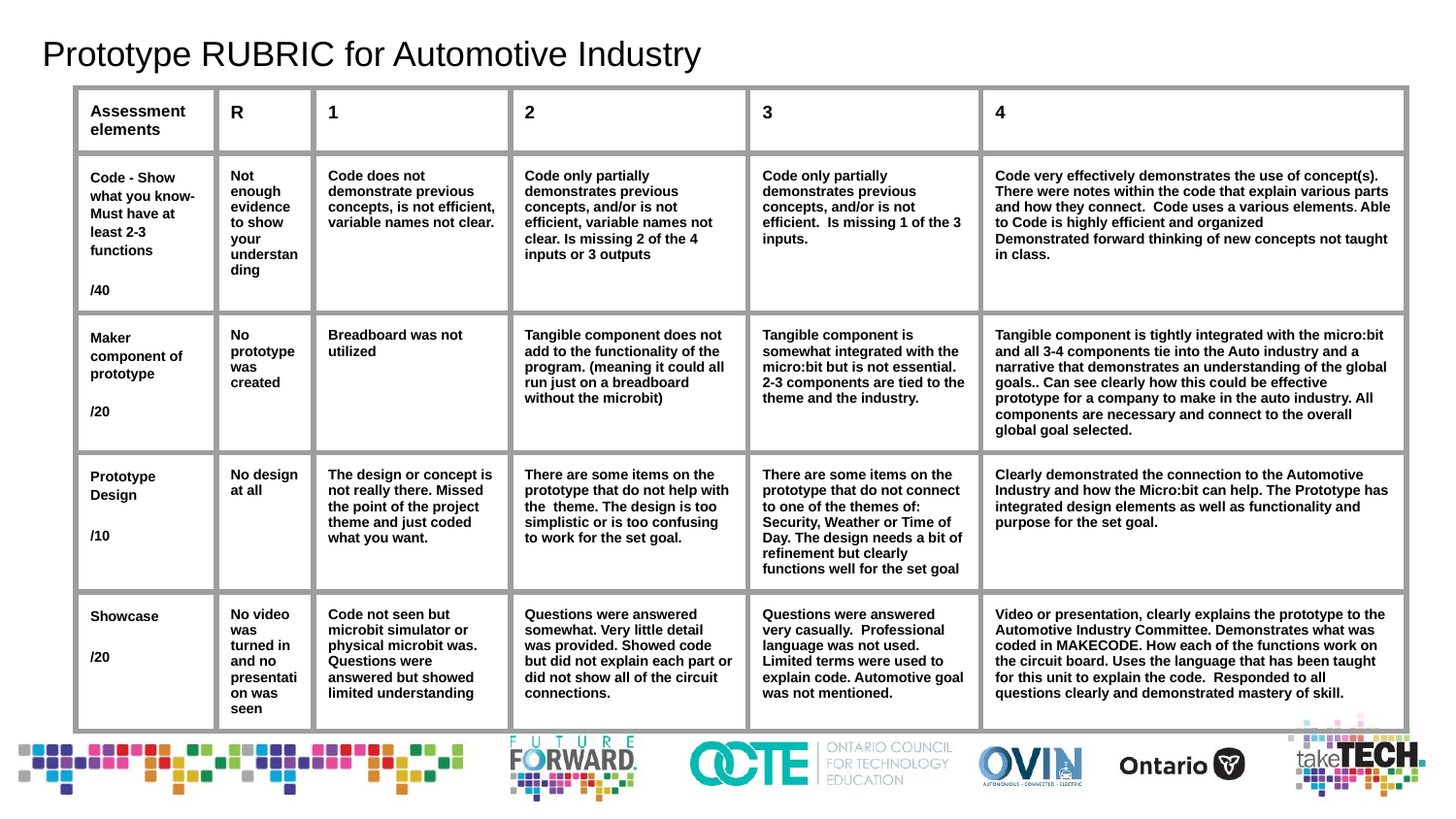

# Prototype RUBRIC for Automotive Industry
| Assessment elements | R | 1 | 2 | 3 | 4 |
| --- | --- | --- | --- | --- | --- |
| Code - Show what you know- Must have at least 2-3 functions /40 | Not enough evidence to show your understanding | Code does not demonstrate previous concepts, is not efficient, variable names not clear. | Code only partially demonstrates previous concepts, and/or is not efficient, variable names not clear. Is missing 2 of the 4 inputs or 3 outputs | Code only partially demonstrates previous concepts, and/or is not efficient. Is missing 1 of the 3 inputs. | Code very effectively demonstrates the use of concept(s). There were notes within the code that explain various parts and how they connect. Code uses a various elements. Able to Code is highly efficient and organized Demonstrated forward thinking of new concepts not taught in class. |
| Maker component of prototype /20 | No prototype was created | Breadboard was not utilized | Tangible component does not add to the functionality of the program. (meaning it could all run just on a breadboard without the microbit) | Tangible component is somewhat integrated with the micro:bit but is not essential. 2-3 components are tied to the theme and the industry. | Tangible component is tightly integrated with the micro:bit and all 3-4 components tie into the Auto industry and a narrative that demonstrates an understanding of the global goals.. Can see clearly how this could be effective prototype for a company to make in the auto industry. All components are necessary and connect to the overall global goal selected. |
| Prototype Design /10 | No design at all | The design or concept is not really there. Missed the point of the project theme and just coded what you want. | There are some items on the prototype that do not help with the theme. The design is too simplistic or is too confusing to work for the set goal. | There are some items on the prototype that do not connect to one of the themes of: Security, Weather or Time of Day. The design needs a bit of refinement but clearly functions well for the set goal | Clearly demonstrated the connection to the Automotive Industry and how the Micro:bit can help. The Prototype has integrated design elements as well as functionality and purpose for the set goal. |
| Showcase /20 | No video was turned in and no presentation was seen | Code not seen but microbit simulator or physical microbit was. Questions were answered but showed limited understanding | Questions were answered somewhat. Very little detail was provided. Showed code but did not explain each part or did not show all of the circuit connections. | Questions were answered very casually. Professional language was not used. Limited terms were used to explain code. Automotive goal was not mentioned. | Video or presentation, clearly explains the prototype to the Automotive Industry Committee. Demonstrates what was coded in MAKECODE. How each of the functions work on the circuit board. Uses the language that has been taught for this unit to explain the code. Responded to all questions clearly and demonstrated mastery of skill. |